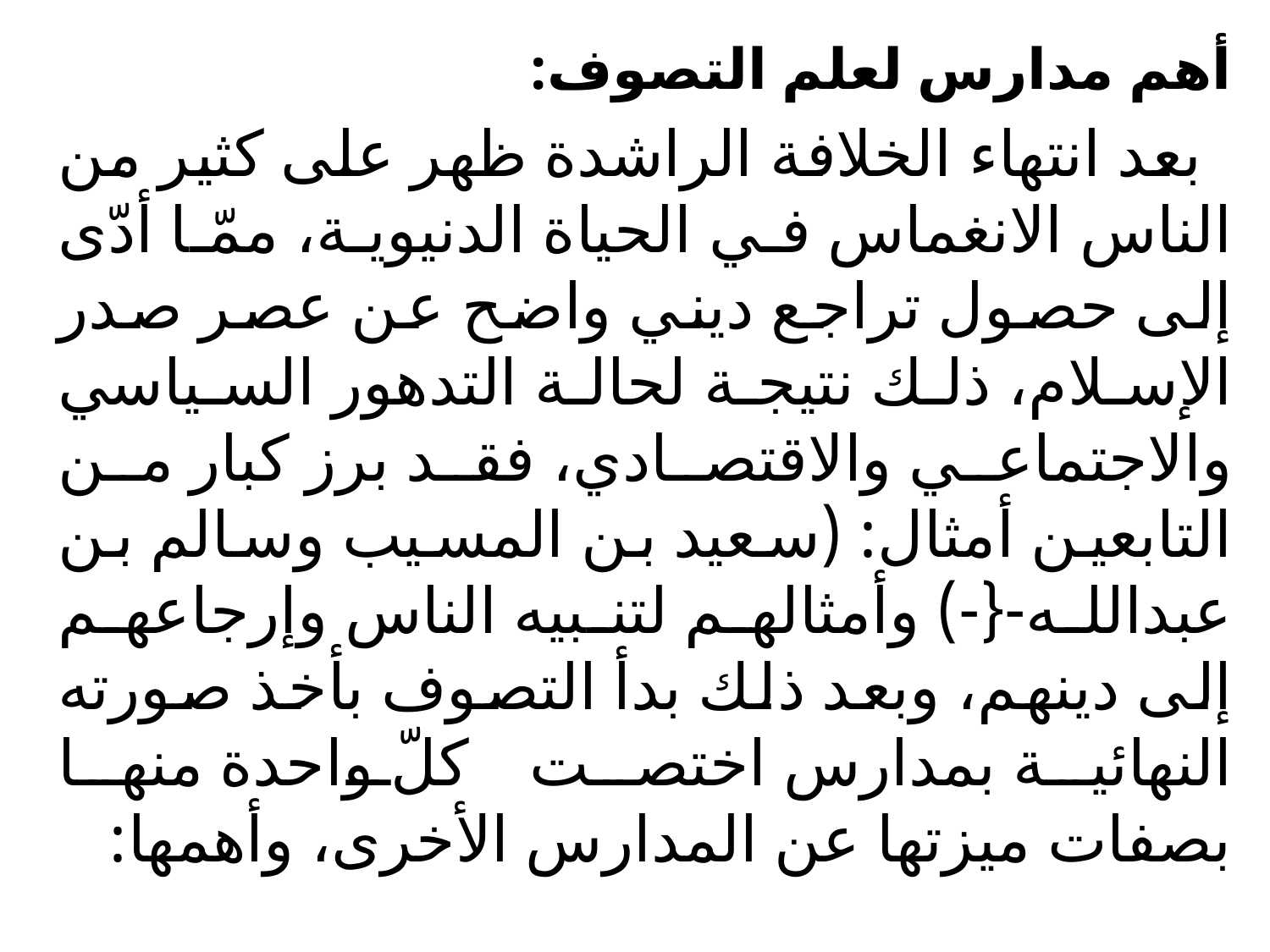

أهم مدارس لعلم التصوف:
  بعد انتهاء الخلافة الراشدة ظهر على كثير من الناس الانغماس في الحياة الدنيوية، ممّا أدّى إلى حصول تراجع ديني واضح عن عصر صدر الإسلام، ذلك نتيجة لحالة التدهور السياسي والاجتماعي والاقتصادي، فقد برز كبار من التابعين أمثال: (سعيد بن المسيب وسالم بن عبدالله-{-) وأمثالهم لتنبيه الناس وإرجاعهم إلى دينهم، وبعد ذلك بدأ التصوف بأخذ صورته النهائية بمدارس اختصت كلّ واحدة منها بصفات ميزتها عن المدارس الأخرى، وأهمها:
#